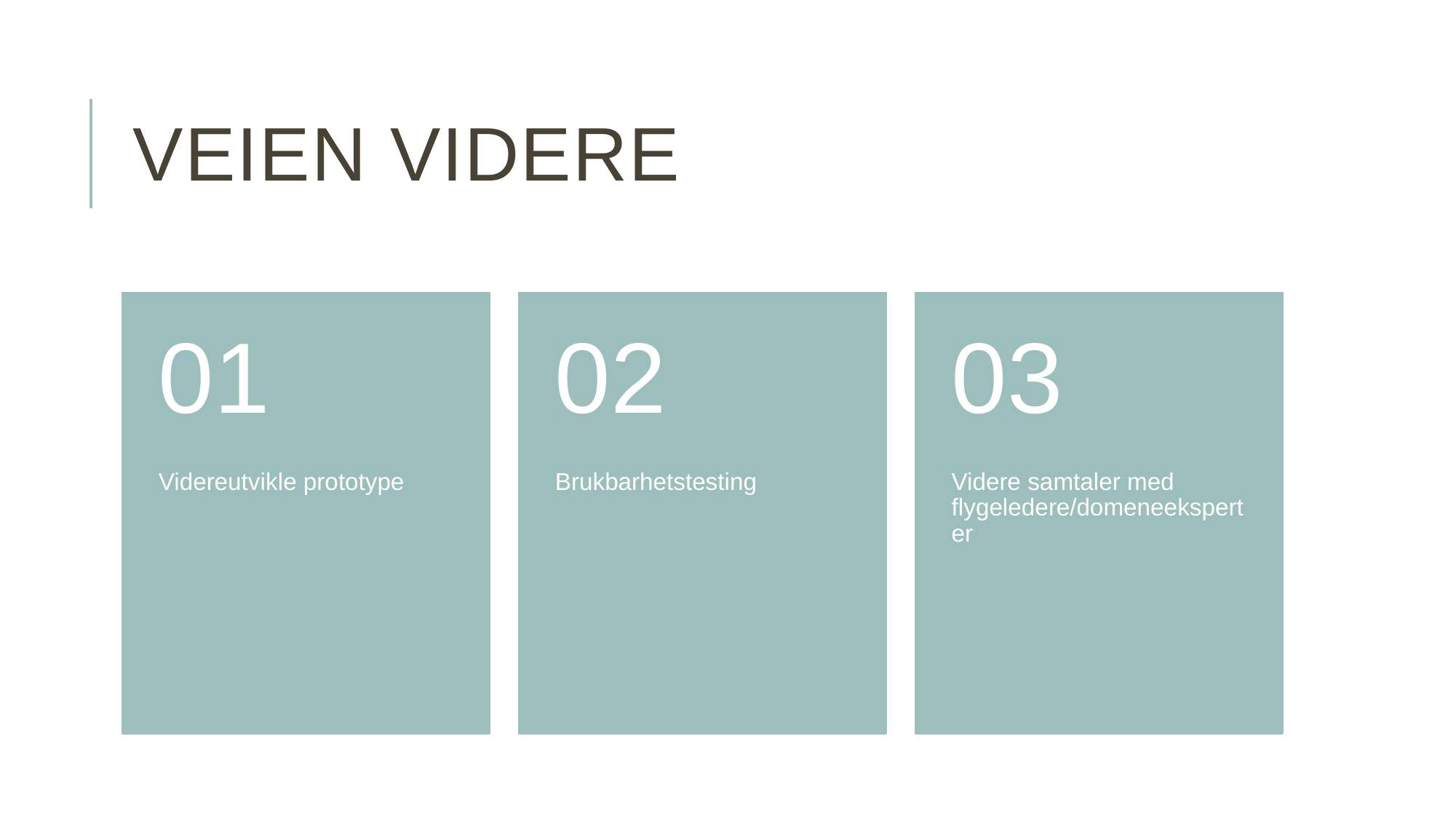

# Veien videre
Videreutvikle prototype
01
Brukbarhetstesting
02
Videre samtaler med flygeledere/domeneeksperter
03